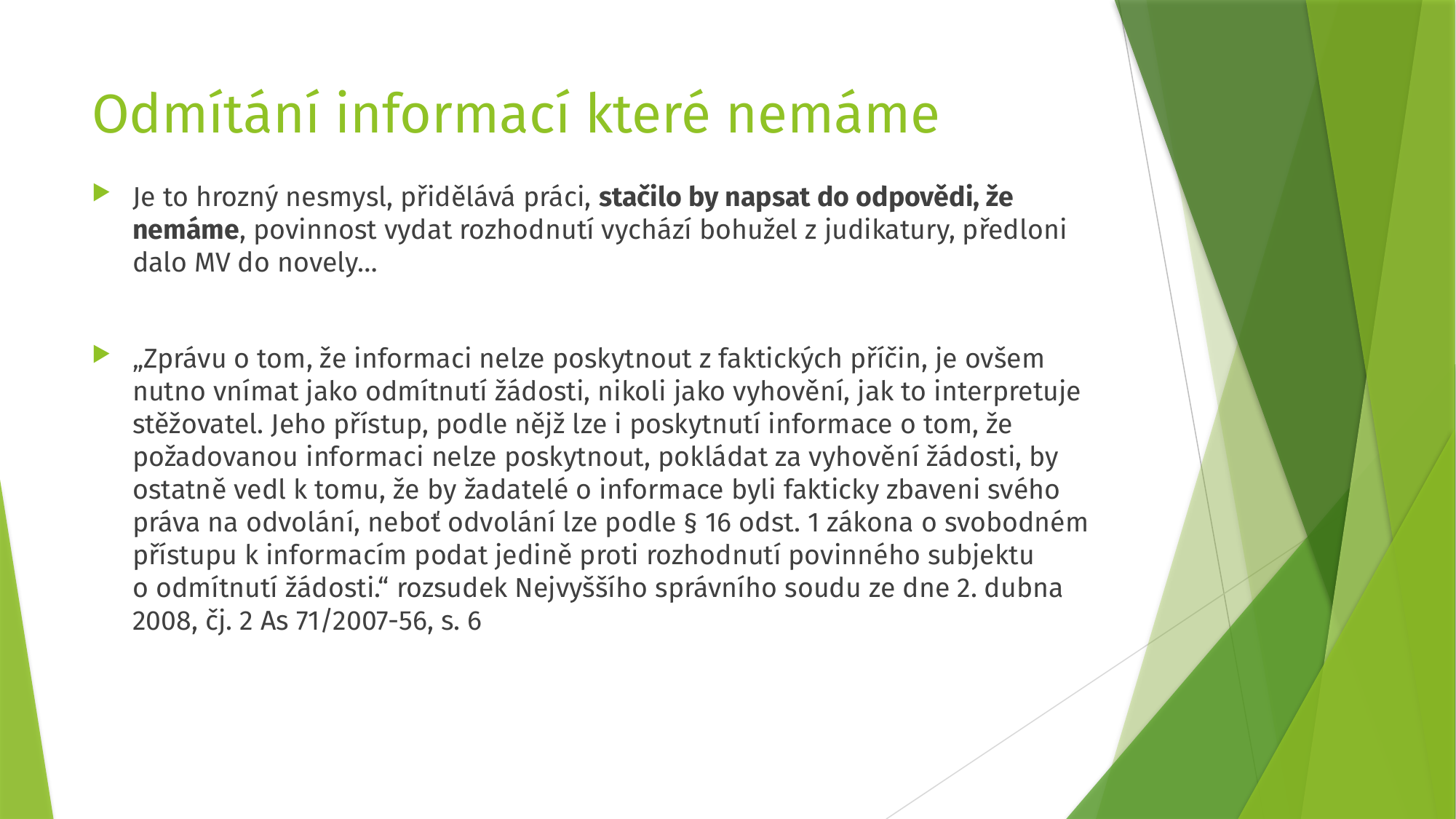

# Odmítání informací které nemáme
Je to hrozný nesmysl, přidělává práci, stačilo by napsat do odpovědi, že nemáme, povinnost vydat rozhodnutí vychází bohužel z judikatury, předloni dalo MV do novely…

„Zprávu o tom, že informaci nelze poskytnout z faktických příčin, je ovšem nutno vnímat jako odmítnutí žádosti, nikoli jako vyhovění, jak to interpretuje stěžovatel. Jeho přístup, podle nějž lze i poskytnutí informace o tom, že požadovanou informaci nelze poskytnout, pokládat za vyhovění žádosti, by ostatně vedl k tomu, že by žadatelé o informace byli fakticky zbaveni svého práva na odvolání, neboť odvolání lze podle § 16 odst. 1 zákona o svobodném přístupu k informacím podat jedině proti rozhodnutí povinného subjektu o odmítnutí žádosti.“ rozsudek Nejvyššího správního soudu ze dne 2. dubna 2008, čj. 2 As 71/2007-56, s. 6